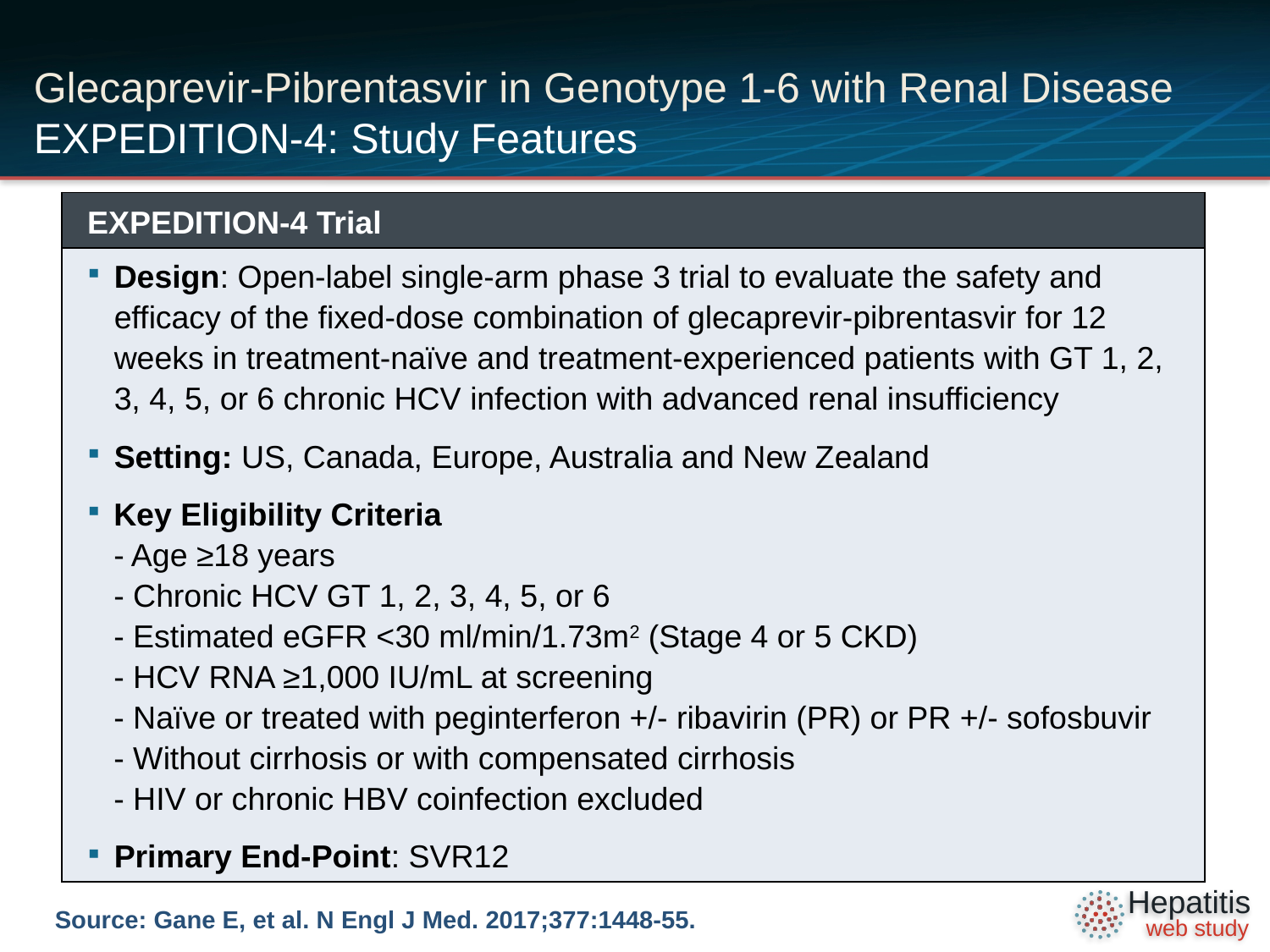

# Glecaprevir-Pibrentasvir in Genotype 1-6 with Renal Disease EXPEDITION-4: Study Features
| EXPEDITION-4 Trial |
| --- |
| Design: Open-label single-arm phase 3 trial to evaluate the safety and efficacy of the fixed-dose combination of glecaprevir-pibrentasvir for 12 weeks in treatment-naïve and treatment-experienced patients with GT 1, 2, 3, 4, 5, or 6 chronic HCV infection with advanced renal insufficiency Setting: US, Canada, Europe, Australia and New Zealand Key Eligibility Criteria - Age ≥18 years - Chronic HCV GT 1, 2, 3, 4, 5, or 6 - Estimated eGFR <30 ml/min/1.73m2 (Stage 4 or 5 CKD) - HCV RNA ≥1,000 IU/mL at screening - Naïve or treated with peginterferon +/- ribavirin (PR) or PR +/- sofosbuvir - Without cirrhosis or with compensated cirrhosis - HIV or chronic HBV coinfection excluded Primary End-Point: SVR12 |
Source: Gane E, et al. N Engl J Med. 2017;377:1448-55.